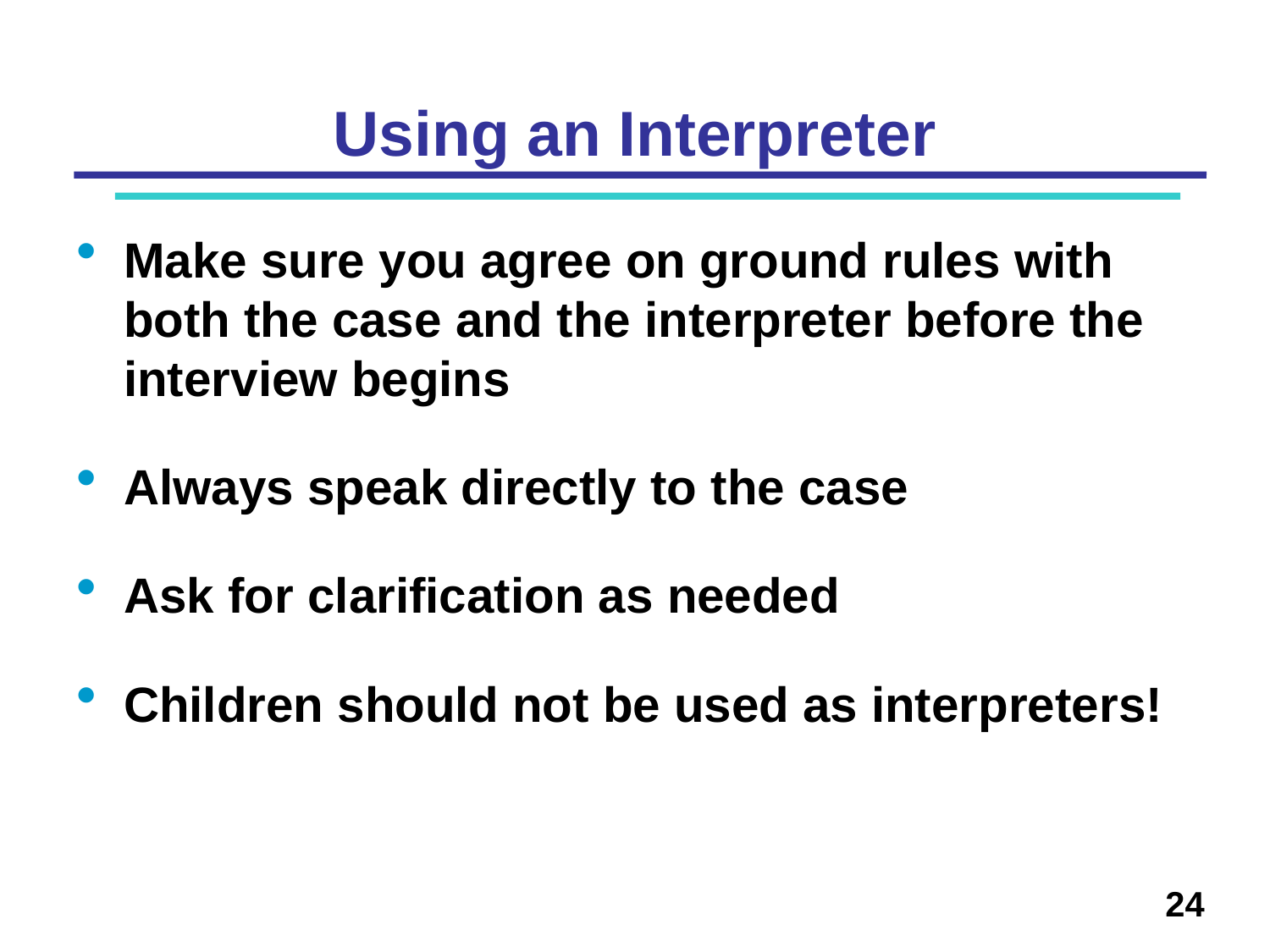

# Using an Interpreter
Make sure you agree on ground rules with both the case and the interpreter before the interview begins

Always speak directly to the case

Ask for clarification as needed

Children should not be used as interpreters!

24